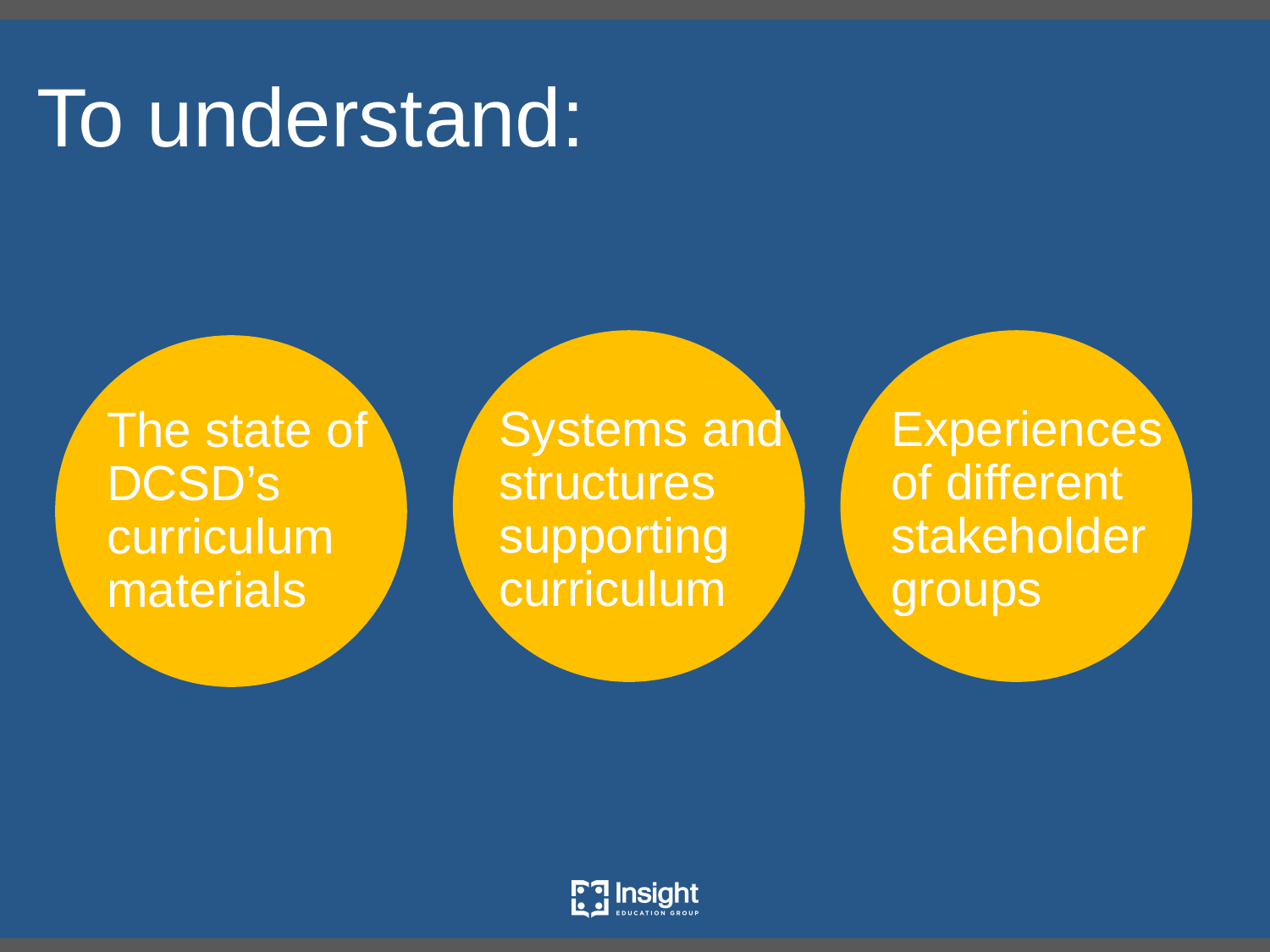

# To understand:
Systems and structures supporting curriculum
Experiences of different stakeholder groups
The state of DCSD’s curriculum materials